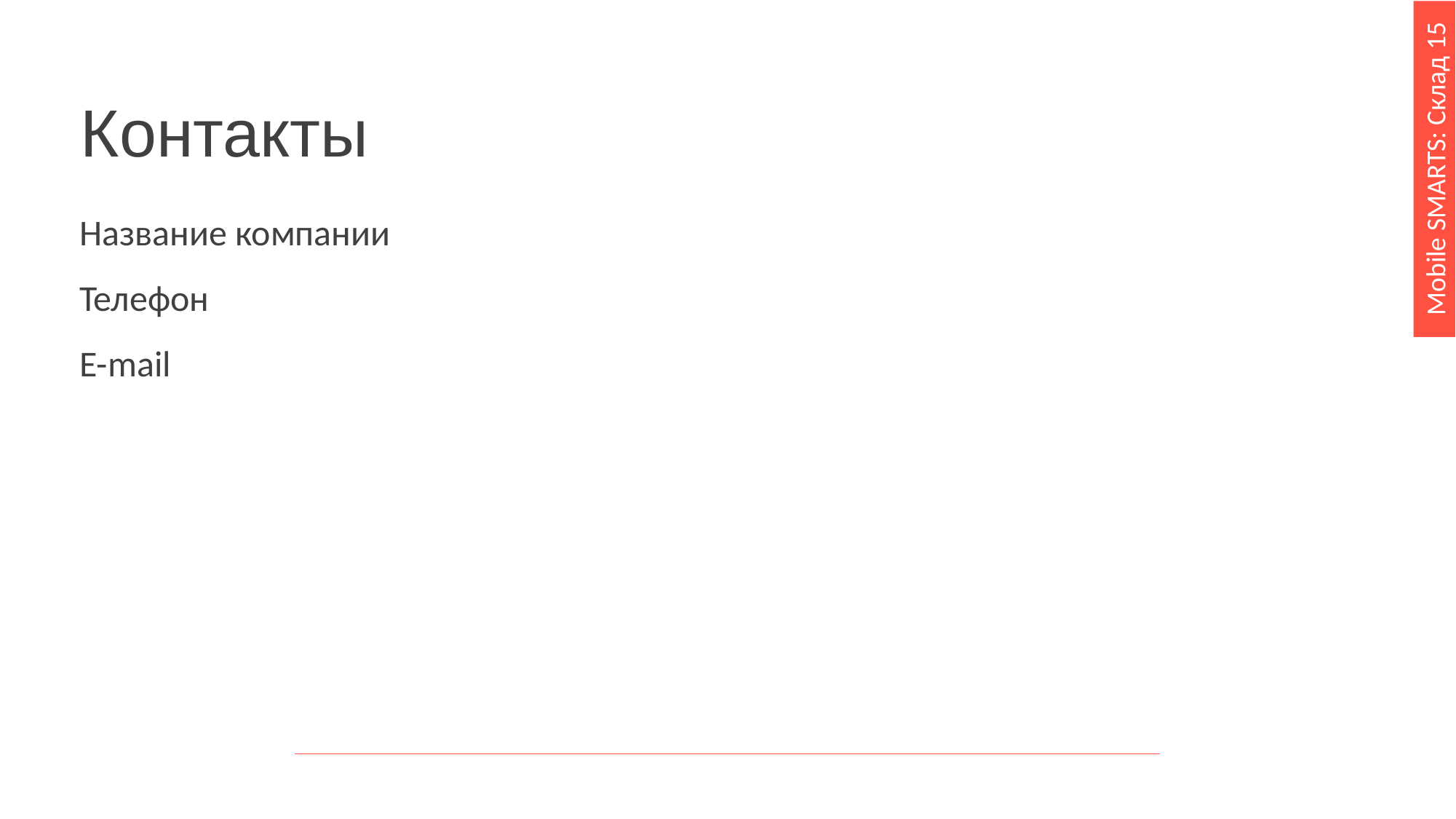

Mobile SMARTS: Склад 15
# Контакты
Название компании
Телефон
E-mail